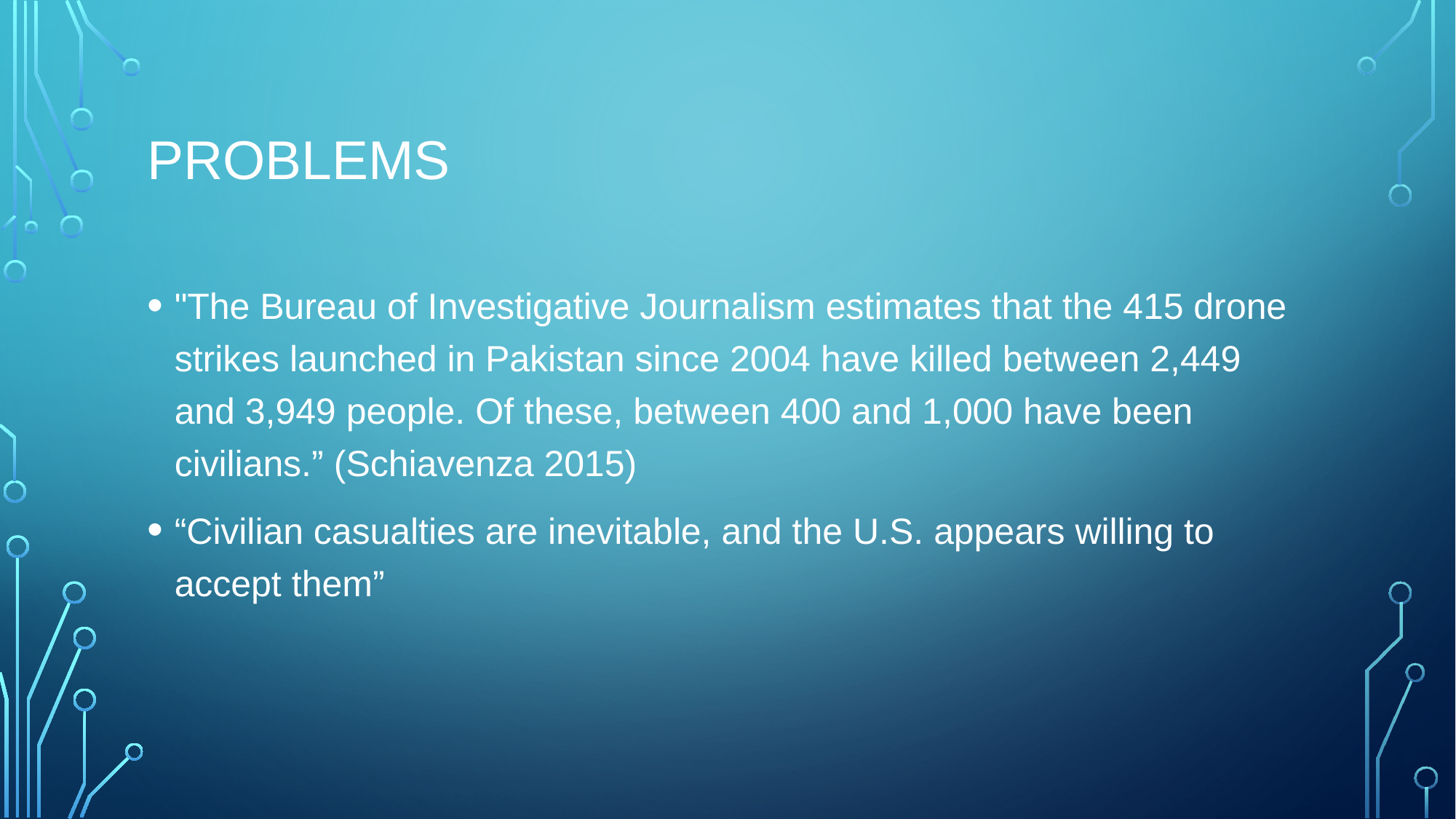

# Problems
"The Bureau of Investigative Journalism estimates that the 415 drone strikes launched in Pakistan since 2004 have killed between 2,449 and 3,949 people. Of these, between 400 and 1,000 have been civilians.” (Schiavenza 2015)
“Civilian casualties are inevitable, and the U.S. appears willing to accept them”